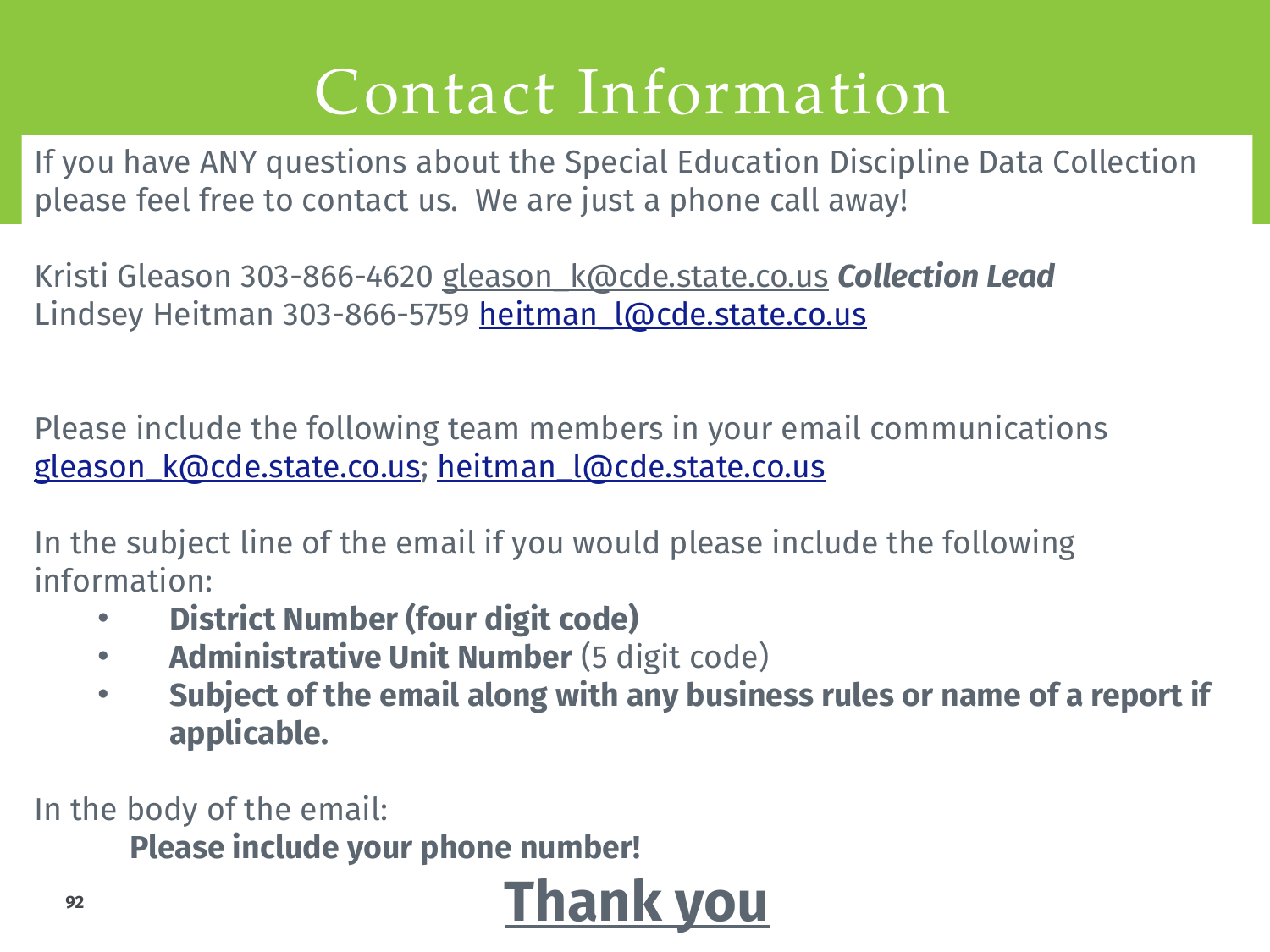

# Contact Information
If you have ANY questions about the Special Education Discipline Data Collection please feel free to contact us.  We are just a phone call away!

Kristi Gleason 303-866-4620 gleason_k@cde.state.co.us Collection Lead
Lindsey Heitman 303-866-5759 heitman_l@cde.state.co.us

Please include the following team members in your email communications gleason_k@cde.state.co.us; heitman_l@cde.state.co.us

In the subject line of the email if you would please include the following information:
	District Number (four digit code)
	Administrative Unit Number (5 digit code)
	Subject of the email along with any business rules or name of a report if 	applicable.

In the body of the email:
	Please include your phone number!
Thank you
92
92